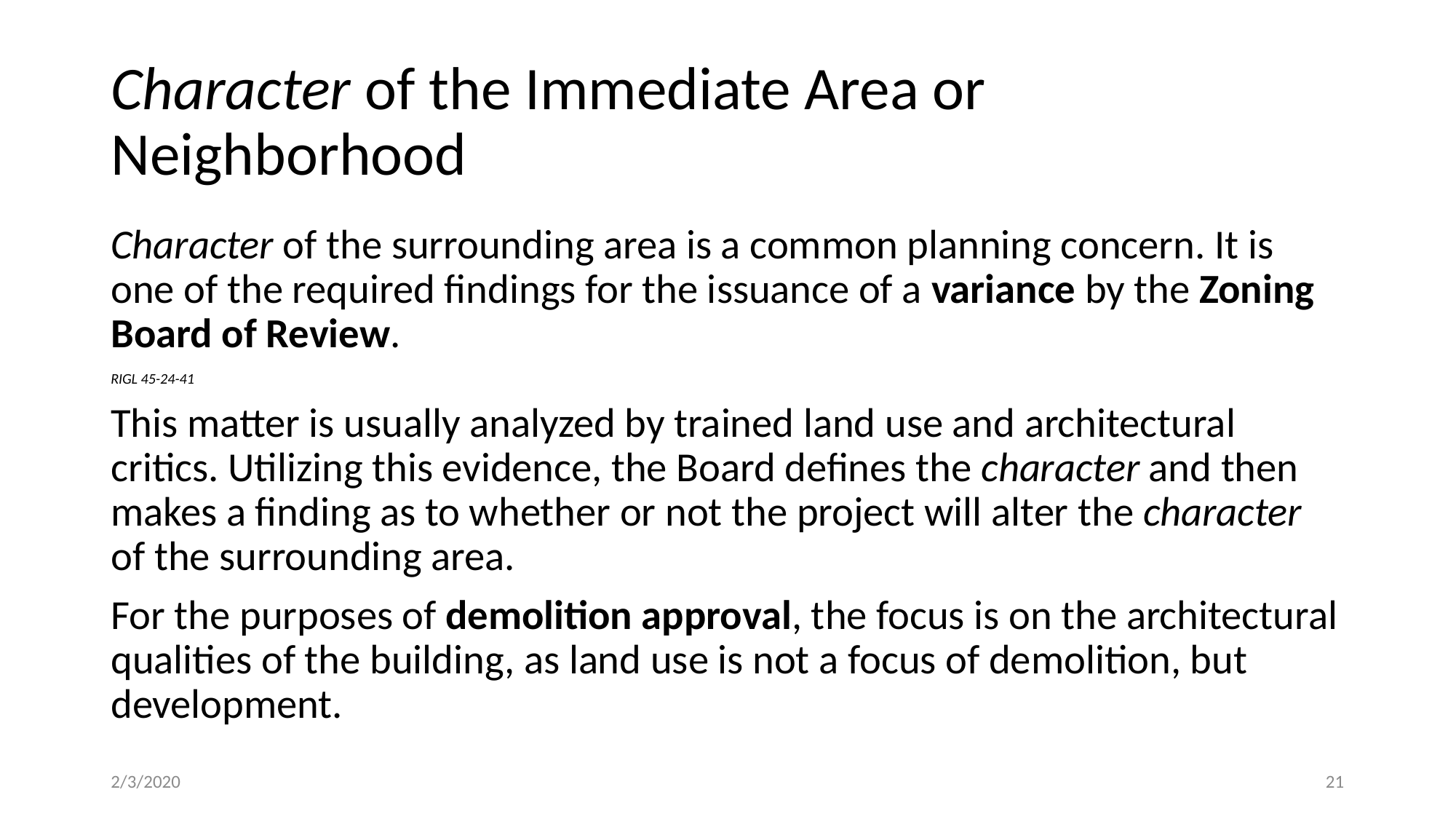

# Character of the Immediate Area or Neighborhood
Character of the surrounding area is a common planning concern. It is one of the required findings for the issuance of a variance by the Zoning Board of Review.
RIGL 45-24-41
This matter is usually analyzed by trained land use and architectural critics. Utilizing this evidence, the Board defines the character and then makes a finding as to whether or not the project will alter the character of the surrounding area.
For the purposes of demolition approval, the focus is on the architectural qualities of the building, as land use is not a focus of demolition, but development.
2/3/2020
21